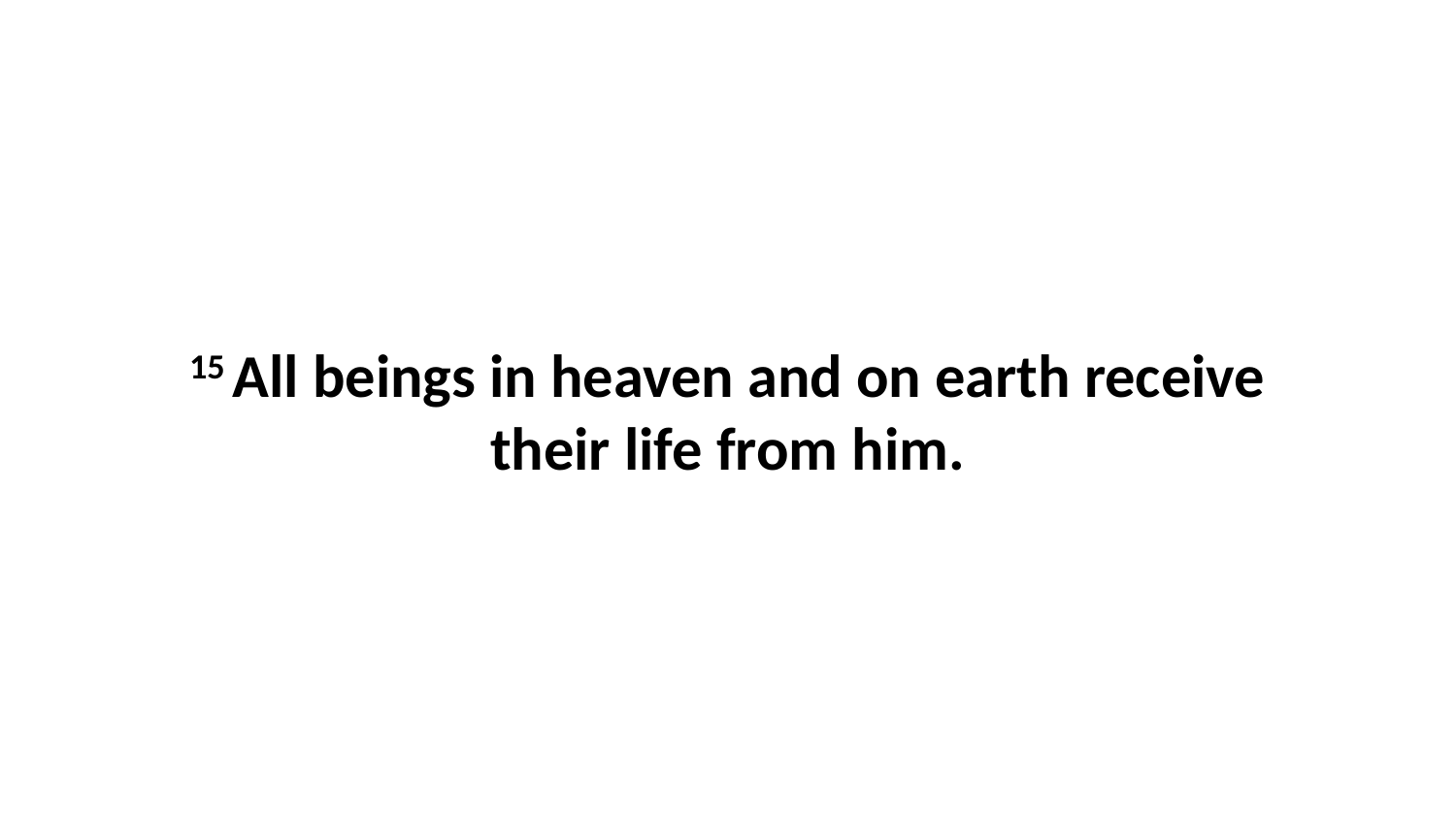

15 All beings in heaven and on earth receive their life from him.